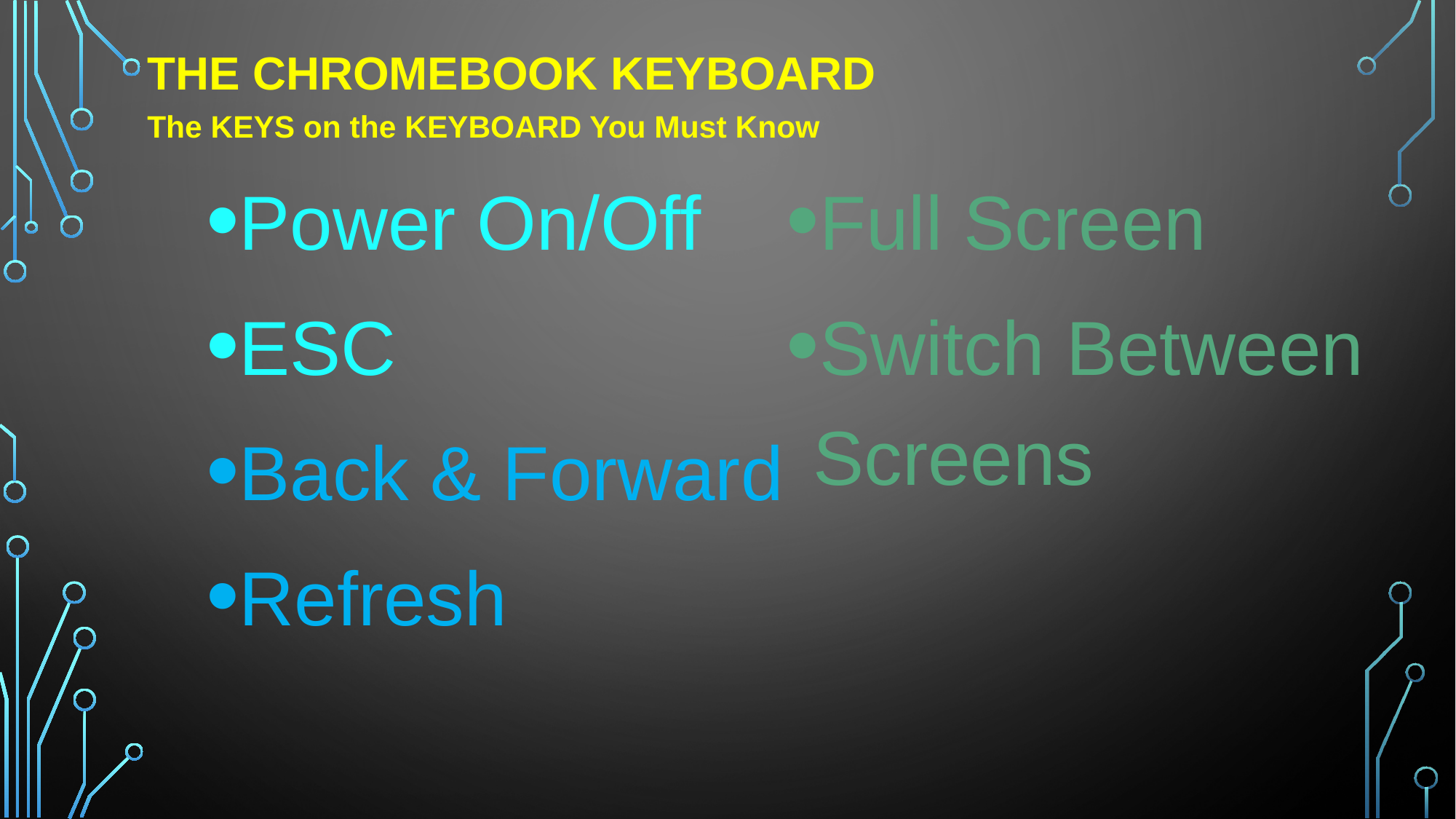

# the CHROMEBOOK keyboard The KEYS on the KEYBOARD You Must Know
Power On/Off
ESC
Back & Forward
Refresh
Full Screen
Switch Between Screens